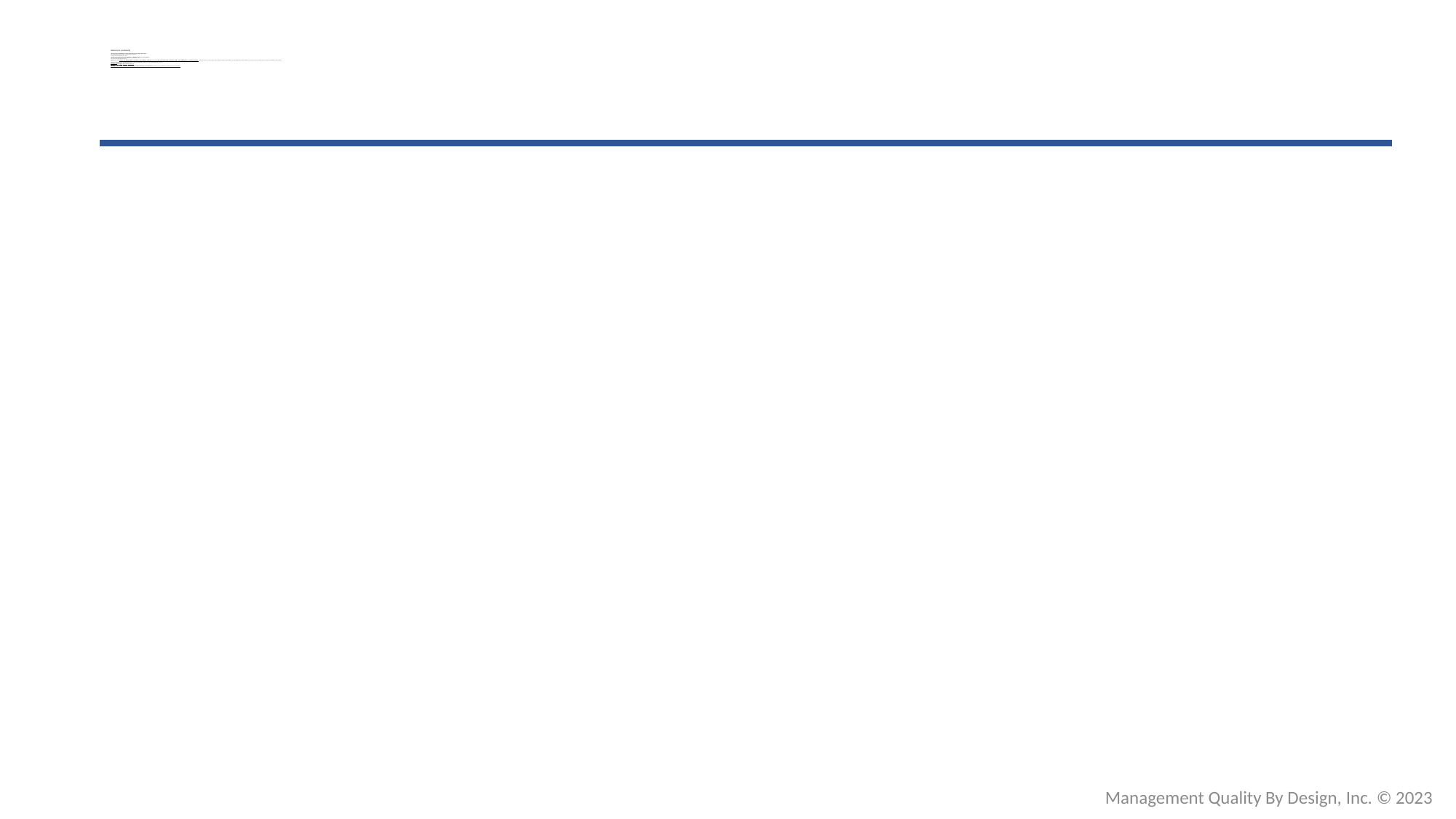

# References (continued) “Developing and validating evacuation models for fire safety engineering,” Enrico Ronchi Department of Fire Safety Engineering, Lund University, Lund, Sweden. Fire Safety Journal. Volume 120, March 2021, 103020 “The Process of Verification and Validation of Building Fire Evacuation Models,” Enrico Ronchi, Erica D Kuligowski, Paul A Reneke, Richard D Peacock, Daniel Nilsson  - 2013 Division of Fire Safety Engineering, Lund Universirty Abstract: To date, there is no International standard on procedures and tests to assess the verification and validation (V&V) of building fire evacuation models. Often it is the case that model testers adopt inconsistent procedures, or tests designed for other model uses or they do not test them for all features embedded in their model.  “Risk perception in fire evacuation behavior revisited: definitions, related concepts, and empirical evidence,” Fire Science Reviews volume 4, Article number: 1 (2015) Max T Kinateder, ,Erica D Kuligowski, Paul A Reneke & Richard D Peacock  “Helping People on Their Own Terms: Developing Inclusive Emergency Procedures,” Steven M. V. Gwynne , Fire Technology volume 44, pages439–461 (2008)
Management Quality By Design, Inc. © 2023